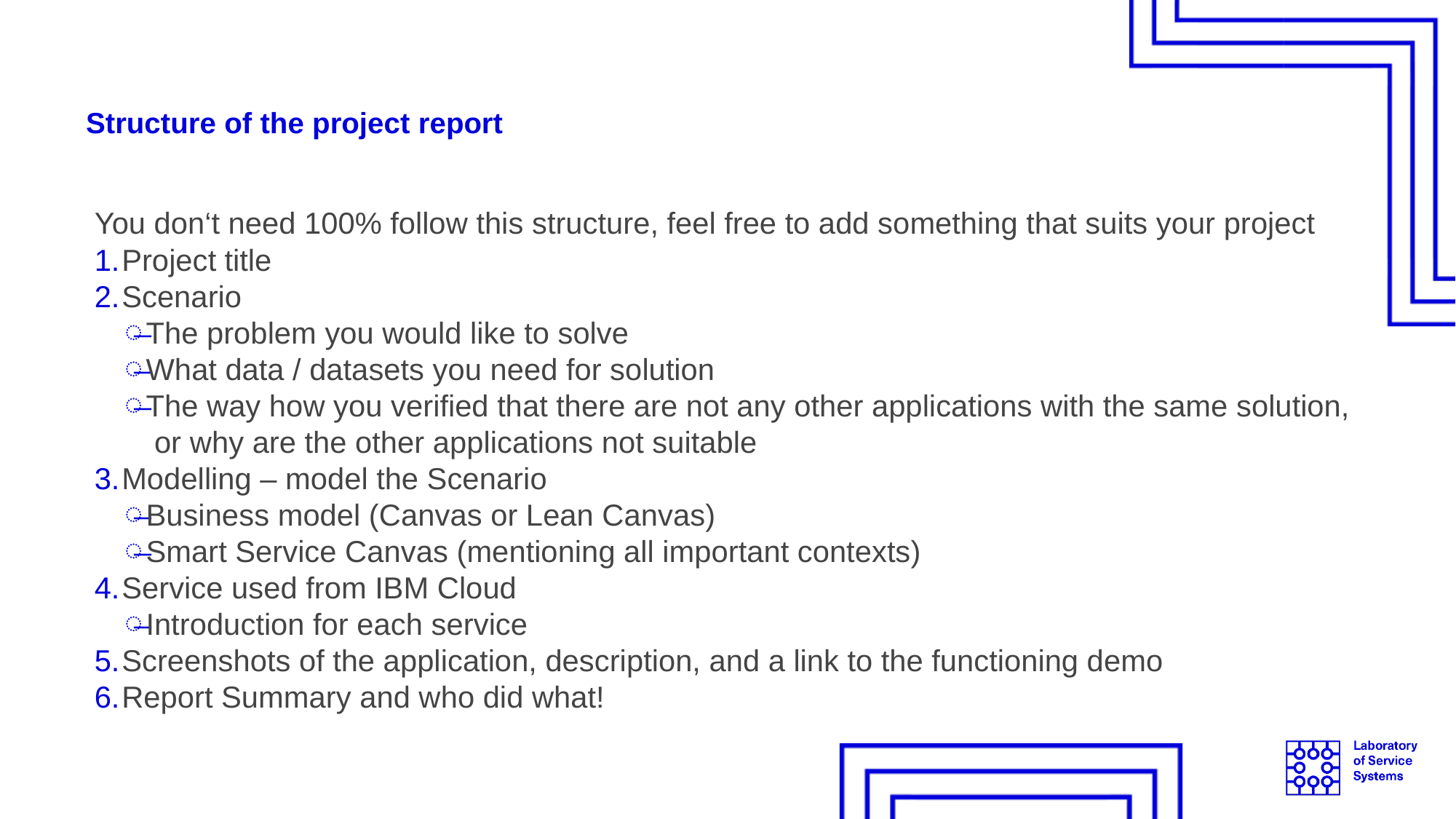

# Structure of the project report
You don‘t need 100% follow this structure, feel free to add something that suits your project
Project title
Scenario
The problem you would like to solve
What data / datasets you need for solution
The way how you verified that there are not any other applications with the same solution,  or why are the other applications not suitable
Modelling – model the Scenario
Business model (Canvas or Lean Canvas)
Smart Service Canvas (mentioning all important contexts)
Service used from IBM Cloud
Introduction for each service
Screenshots of the application, description, and a link to the functioning demo
Report Summary and who did what!